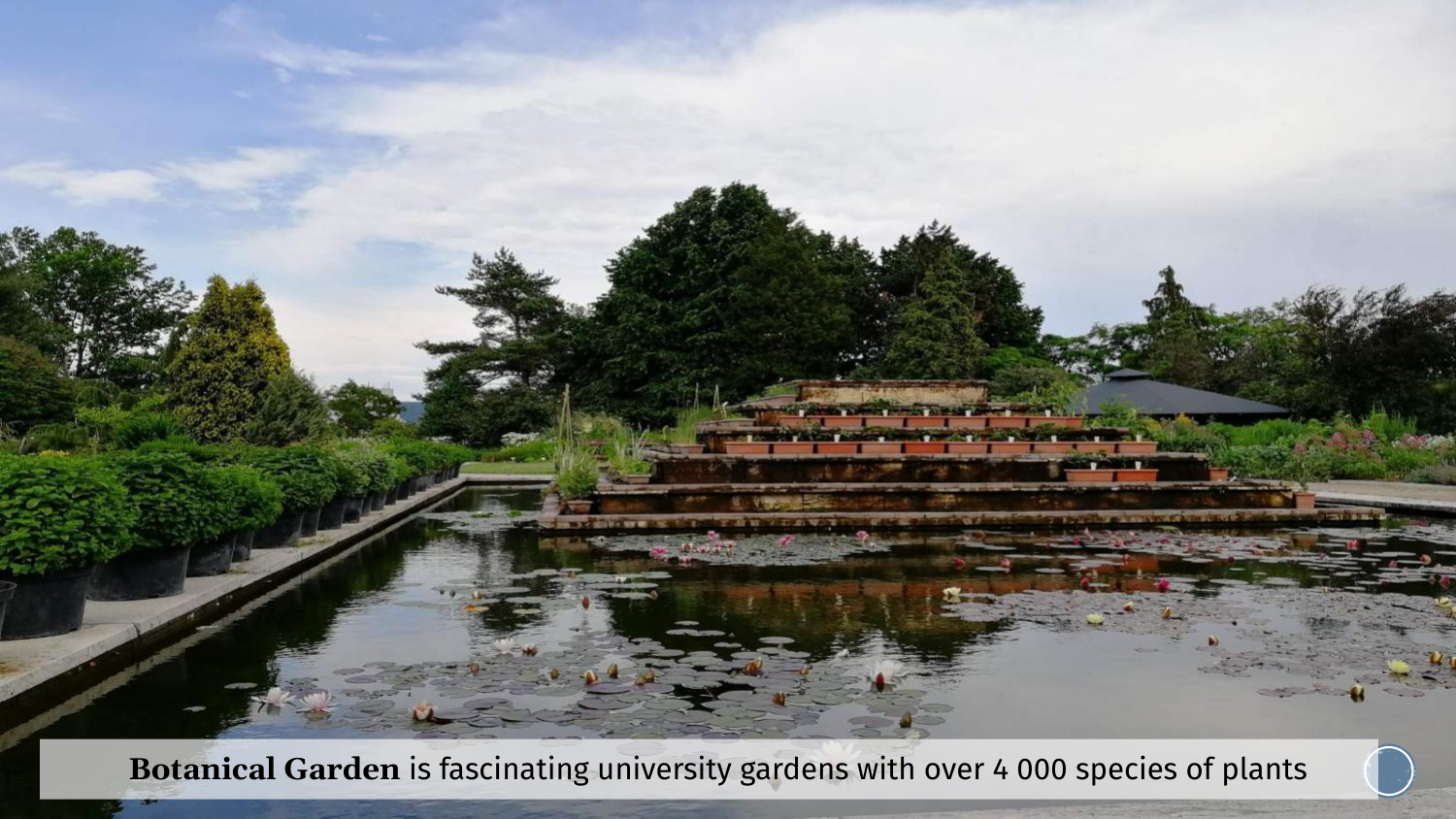

Botanical Garden is fascinating university gardens with over 4 000 species of plants